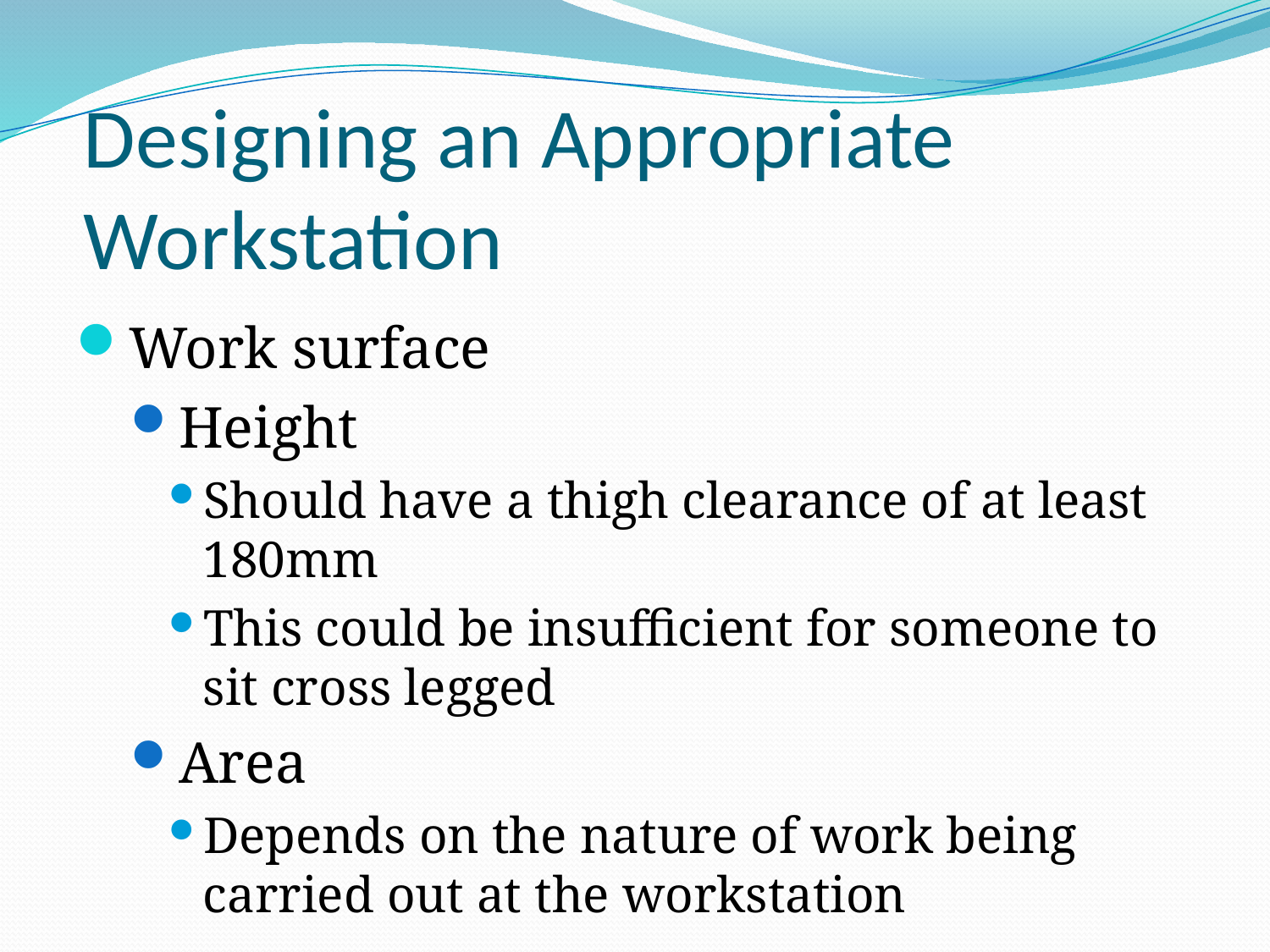

# Designing an Appropriate Workstation
Work surface
Height
Should have a thigh clearance of at least 180mm
This could be insufficient for someone to sit cross legged
Area
Depends on the nature of work being carried out at the workstation